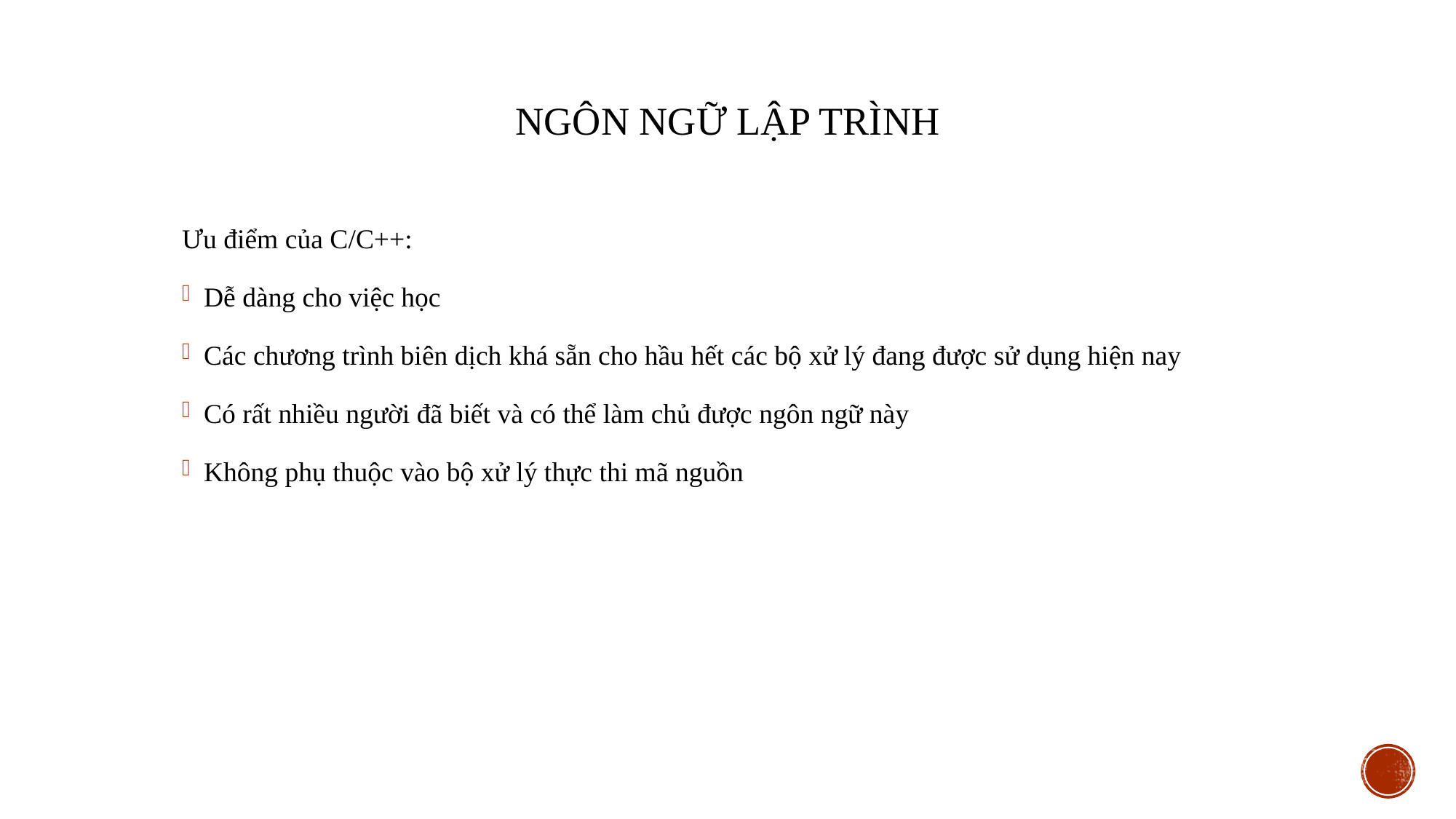

# Ngôn ngữ lập trình
Ưu điểm của C/C++:
Dễ dàng cho việc học
Các chương trình biên dịch khá sẵn cho hầu hết các bộ xử lý đang được sử dụng hiện nay
Có rất nhiều người đã biết và có thể làm chủ được ngôn ngữ này
Không phụ thuộc vào bộ xử lý thực thi mã nguồn